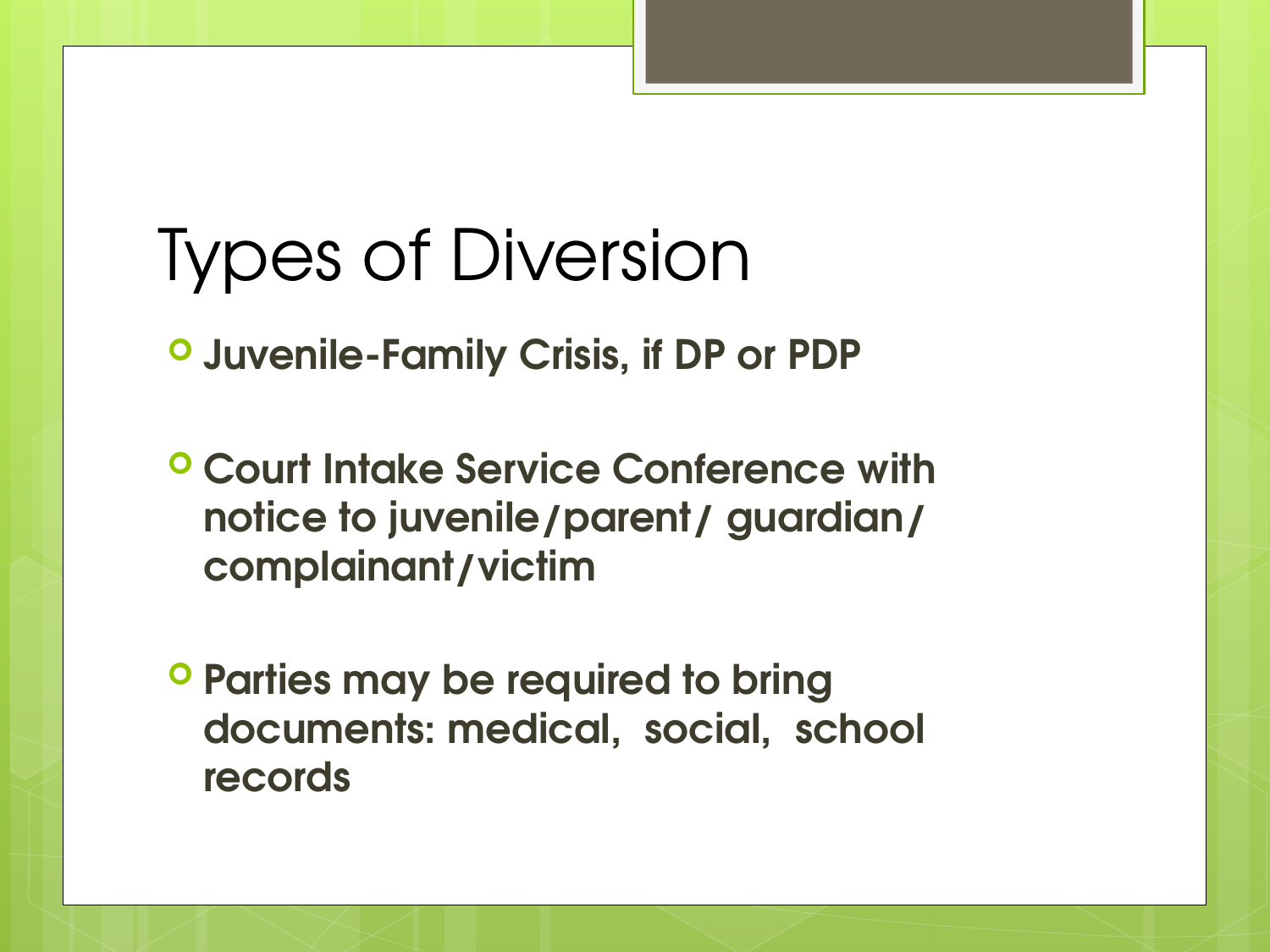

# Types of Diversion
Juvenile-Family Crisis, if DP or PDP

Court Intake Service Conference with notice to juvenile/parent/ guardian/ complainant/victim

Parties may be required to bring documents: medical,  social,  school records